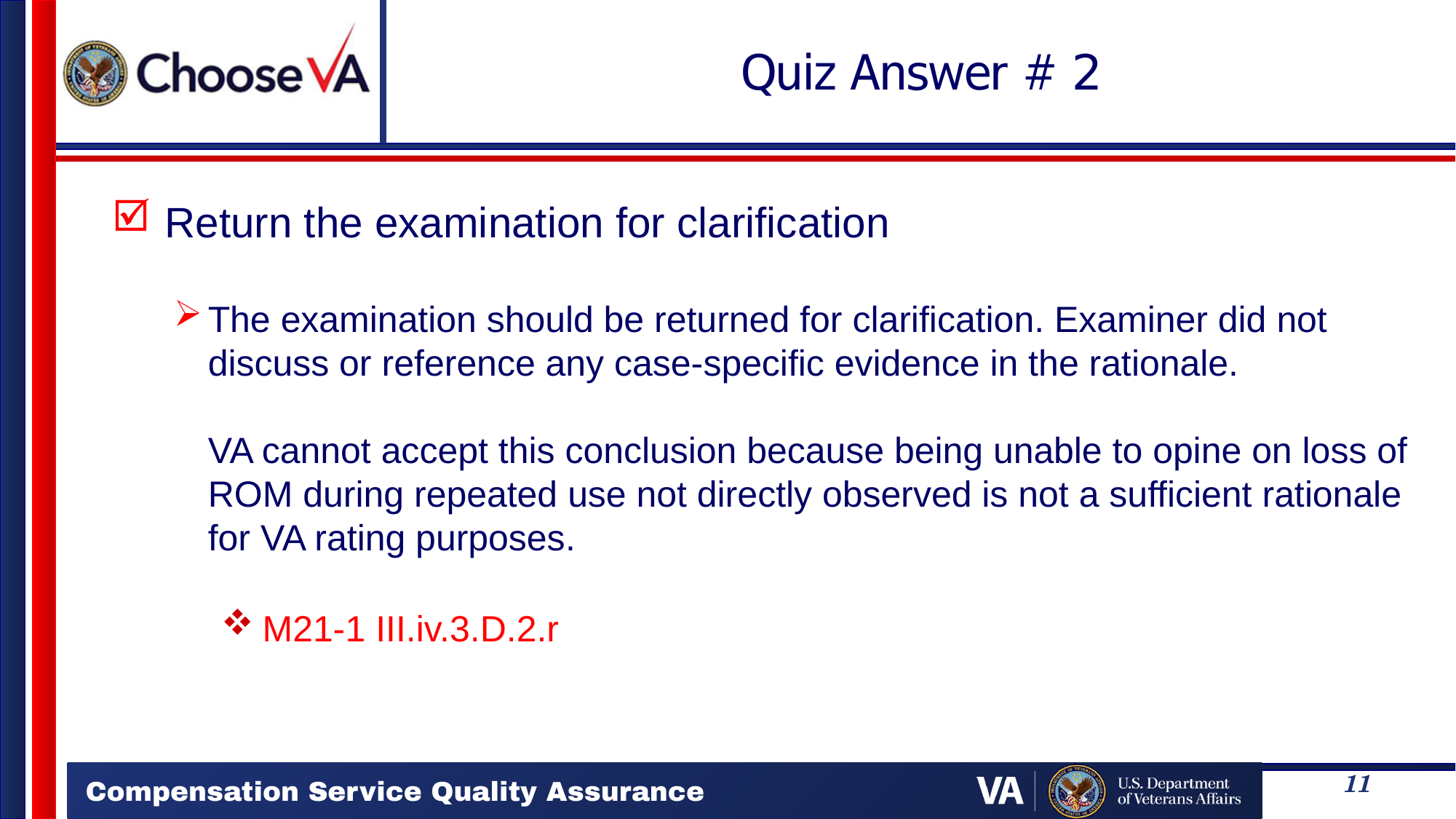

# Quiz Answer # 2
 Return the examination for clarification

The examination should be returned for clarification. Examiner did not discuss or reference any case-specific evidence in the rationale.
VA cannot accept this conclusion because being unable to opine on loss of ROM during repeated use not directly observed is not a sufficient rationale for VA rating purposes.

M21-1 III.iv.3.D.2.r
11